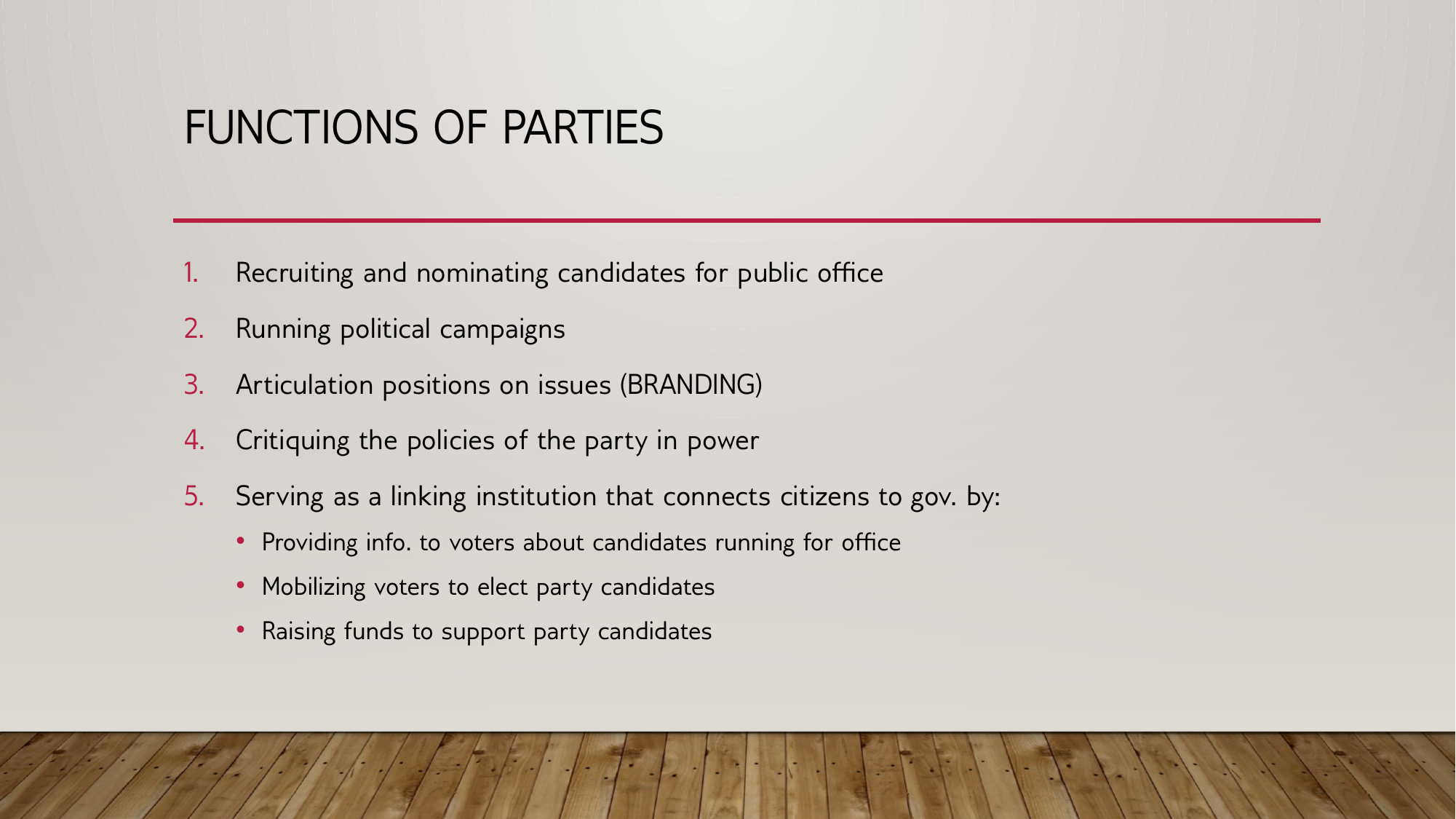

# Functions of parties
Recruiting and nominating candidates for public office
Running political campaigns
Articulation positions on issues (BRANDING)
Critiquing the policies of the party in power
Serving as a linking institution that connects citizens to gov. by:
Providing info. to voters about candidates running for office
Mobilizing voters to elect party candidates
Raising funds to support party candidates